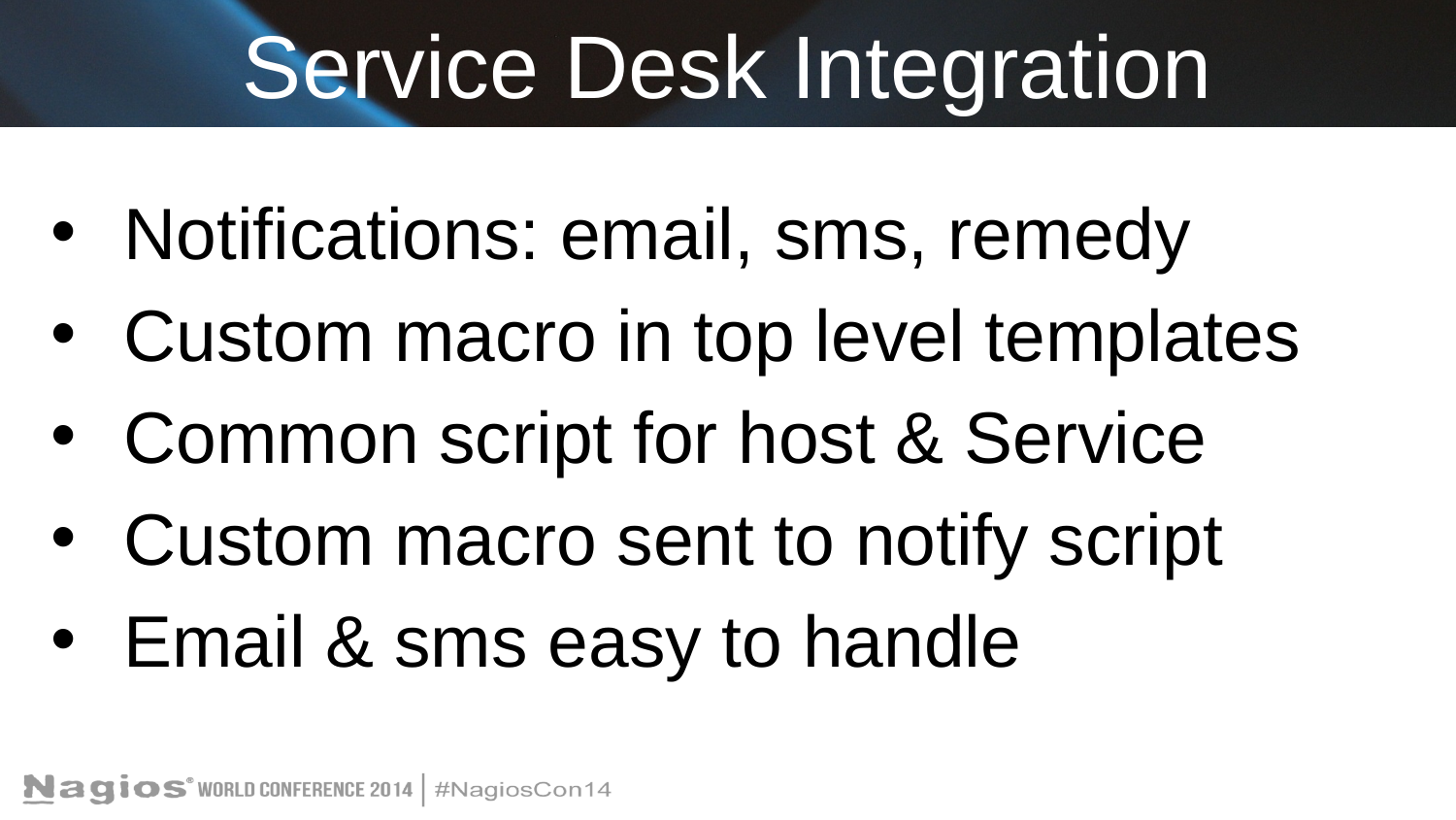

# Service Desk Integration
Notifications: email, sms, remedy
Custom macro in top level templates
Common script for host & Service
Custom macro sent to notify script
Email & sms easy to handle